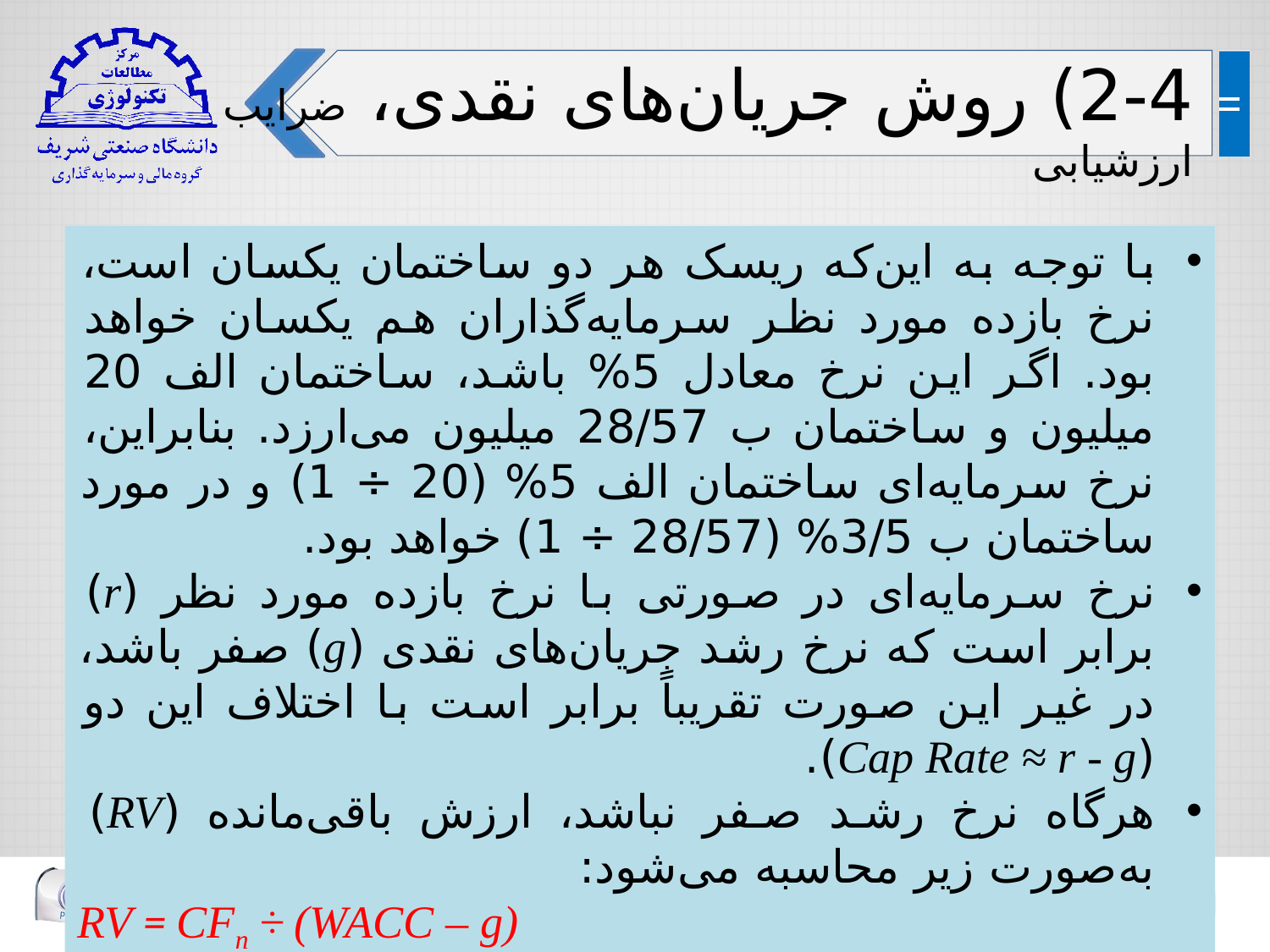

2-4) روش جریان‌های نقدی، ضرایب ارزشیابی
با توجه به این‌که ریسک هر دو ساختمان یکسان است، نرخ بازده مورد نظر سرمایه‌گذاران هم یکسان خواهد بود. اگر این نرخ معادل 5% باشد، ساختمان الف 20 میلیون و ساختمان ب 28/57 میلیون می‌ارزد. بنابراین، نرخ سرمایه‌ای ساختمان الف 5% (20 ÷ 1) و در مورد ساختمان ب 3/5% (28/57 ÷ 1) خواهد بود.
نرخ سرمایه‌ای در صورتی با نرخ بازده مورد نظر (r) برابر است که نرخ رشد جریان‌های نقدی (g) صفر باشد، در غیر این صورت تقریباً برابر است با اختلاف این دو (Cap Rate ≈ r - g).
هرگاه نرخ رشد صفر نباشد، ارزش باقی‌مانده (RV) به‌صورت زیر محاسبه می‌شود:
RV = CFn ÷ (WACC – g)